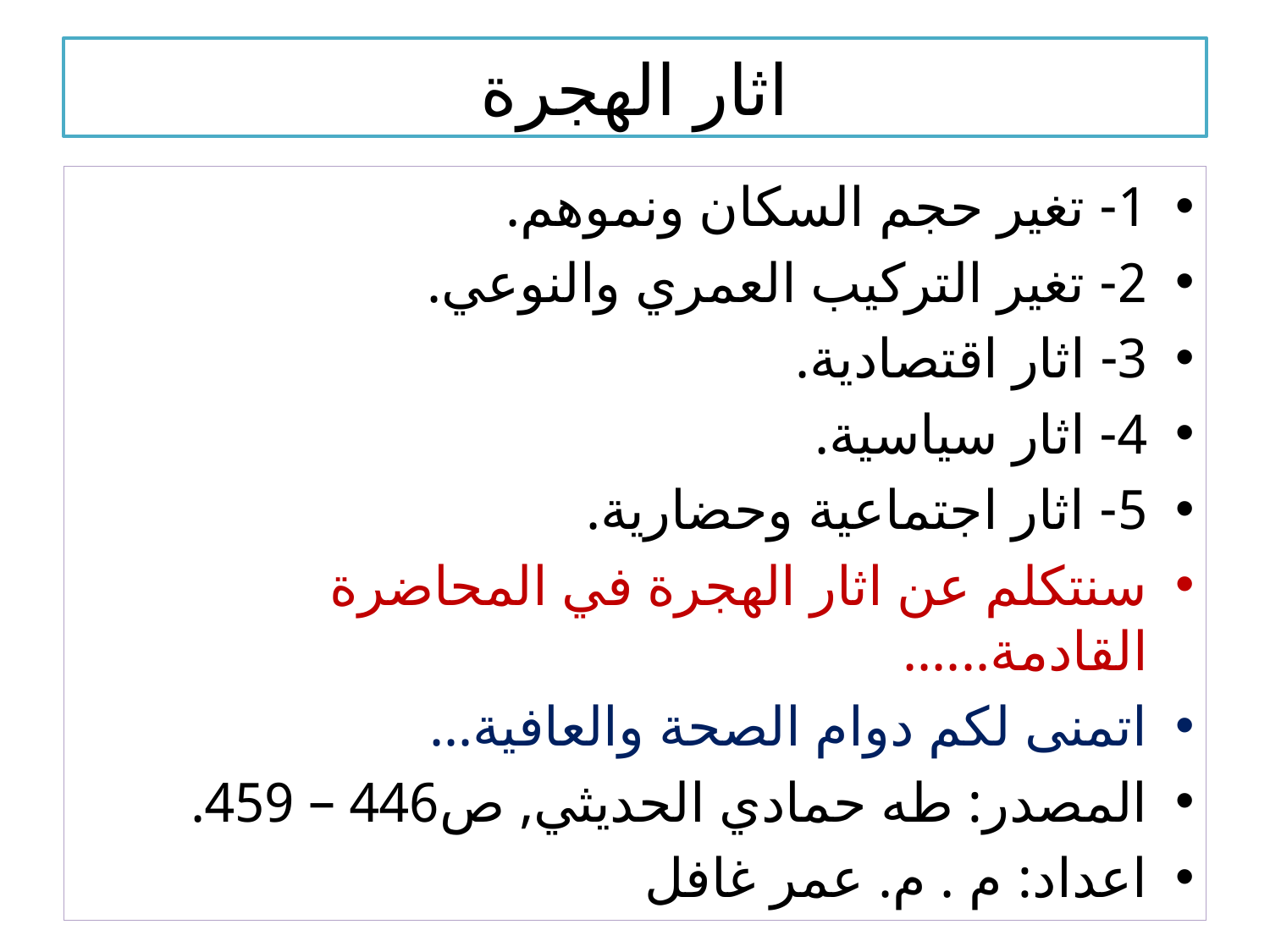

# اثار الهجرة
1- تغير حجم السكان ونموهم.
2- تغير التركيب العمري والنوعي.
3- اثار اقتصادية.
4- اثار سياسية.
5- اثار اجتماعية وحضارية.
سنتكلم عن اثار الهجرة في المحاضرة القادمة......
اتمنى لكم دوام الصحة والعافية...
المصدر: طه حمادي الحديثي, ص446 – 459.
اعداد: م . م. عمر غافل